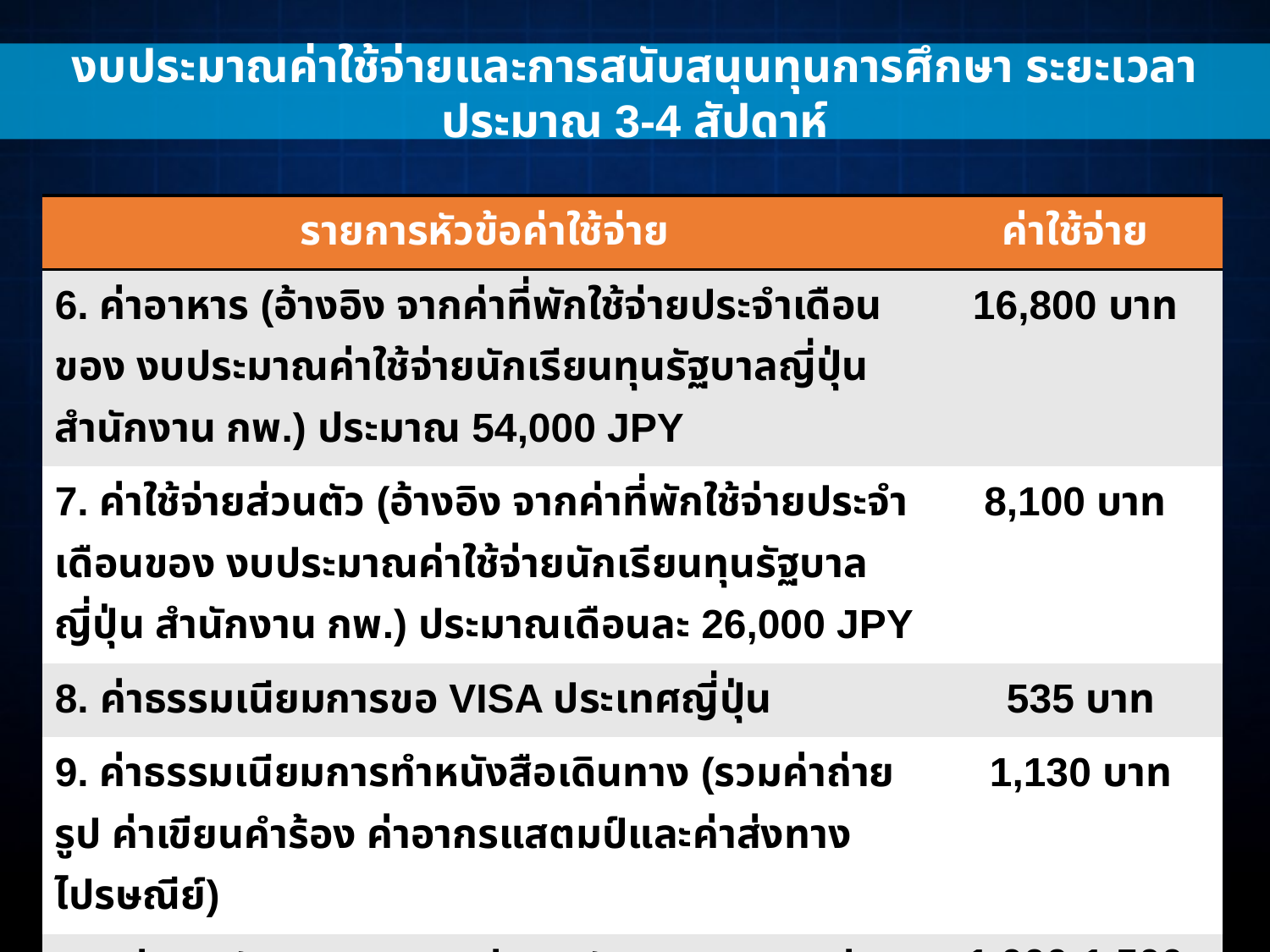

งบประมาณค่าใช้จ่ายและการสนับสนุนทุนการศึกษา ระยะเวลาประมาณ 3-4 สัปดาห์
| รายการหัวข้อค่าใช้จ่าย | ค่าใช้จ่าย |
| --- | --- |
| 6. ค่าอาหาร (อ้างอิง จากค่าที่พักใช้จ่ายประจำเดือนของ งบประมาณค่าใช้จ่ายนักเรียนทุนรัฐบาลญี่ปุ่น สำนักงาน กพ.) ประมาณ 54,000 JPY | 16,800 บาท |
| 7. ค่าใช้จ่ายส่วนตัว (อ้างอิง จากค่าที่พักใช้จ่ายประจำเดือนของ งบประมาณค่าใช้จ่ายนักเรียนทุนรัฐบาลญี่ปุ่น สำนักงาน กพ.) ประมาณเดือนละ 26,000 JPY | 8,100 บาท |
| 8. ค่าธรรมเนียมการขอ VISA ประเทศญี่ปุ่น | 535 บาท |
| 9. ค่าธรรมเนียมการทำหนังสือเดินทาง (รวมค่าถ่ายรูป ค่าเขียนคำร้อง ค่าอากรแสตมป์และค่าส่งทางไปรษณีย์) | 1,130 บาท |
| 10. ค่าประกันสุขภาพ และค่าประกันการเดินทางต่างประเทศ | 1,000-1,500 บาท |
| รวมค่าใช้จ่าย = 72,465 – 82,665 บาท |  |